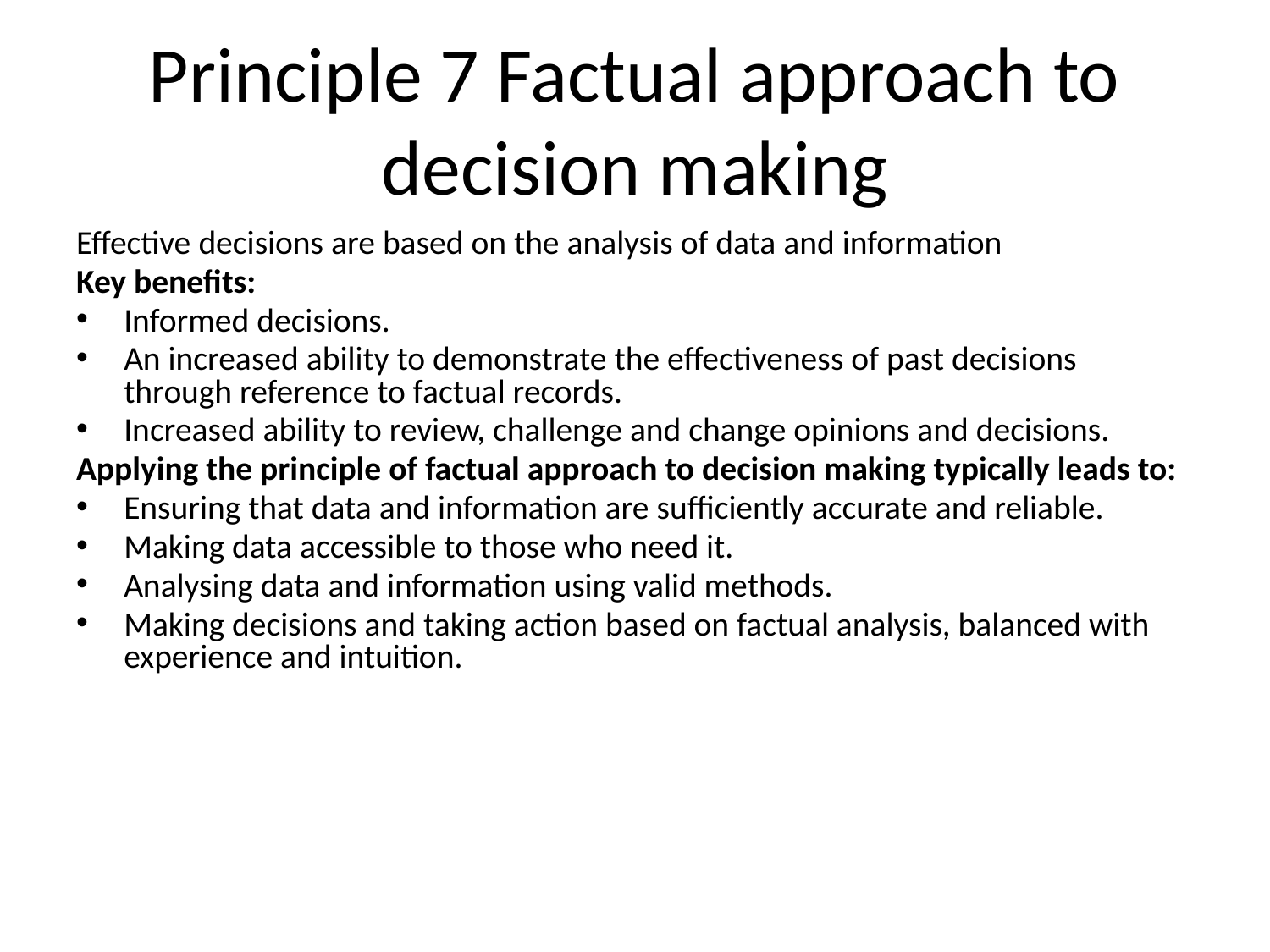

# Principle 7 Factual approach to decision making
Effective decisions are based on the analysis of data and information
Key benefits:
Informed decisions.
An increased ability to demonstrate the effectiveness of past decisions through reference to factual records.
Increased ability to review, challenge and change opinions and decisions.
Applying the principle of factual approach to decision making typically leads to:
Ensuring that data and information are sufficiently accurate and reliable.
Making data accessible to those who need it.
Analysing data and information using valid methods.
Making decisions and taking action based on factual analysis, balanced with experience and intuition.